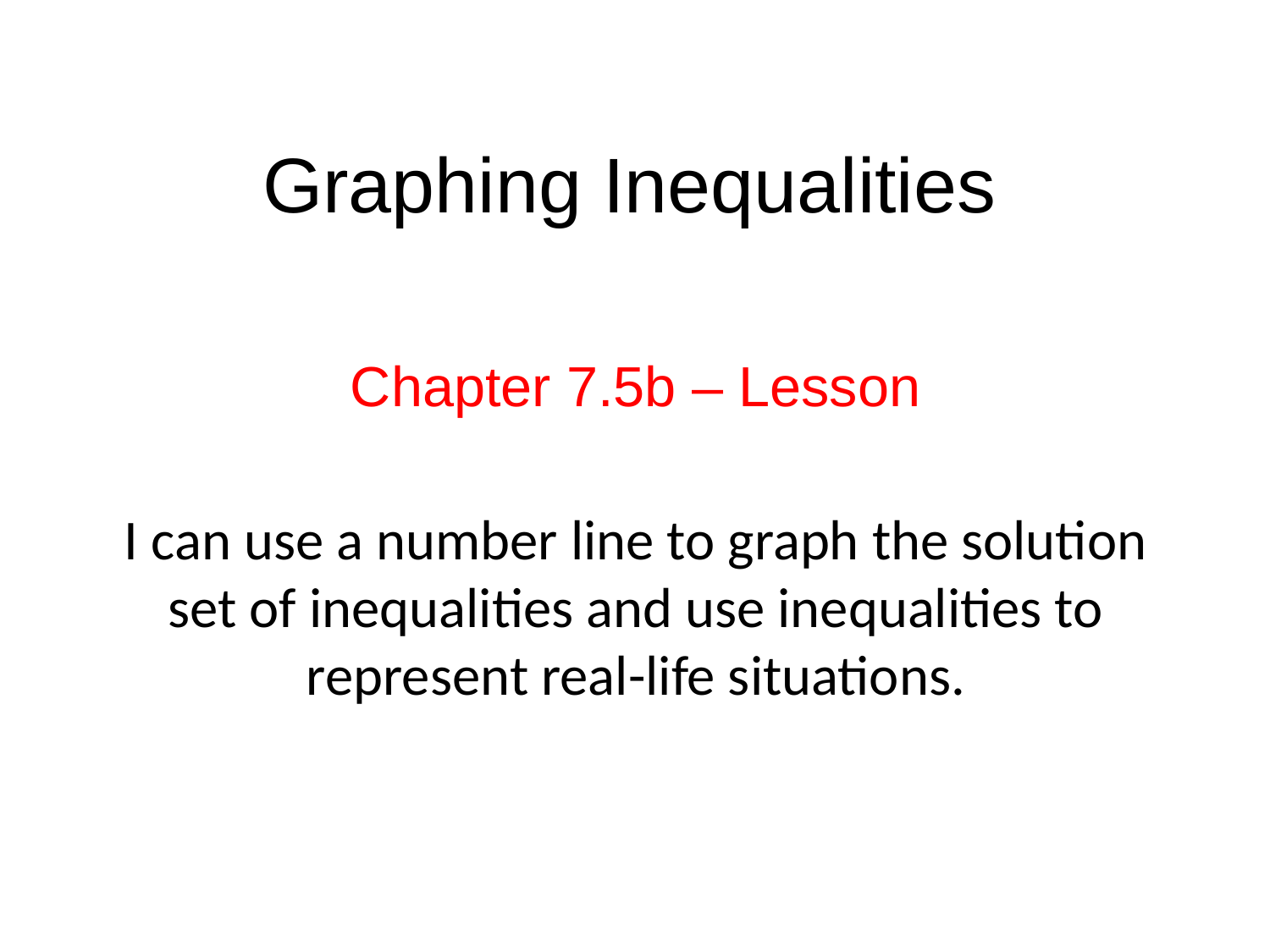

# Graphing Inequalities
Chapter 7.5b – Lesson

I can use a number line to graph the solution set of inequalities and use inequalities to represent real-life situations.